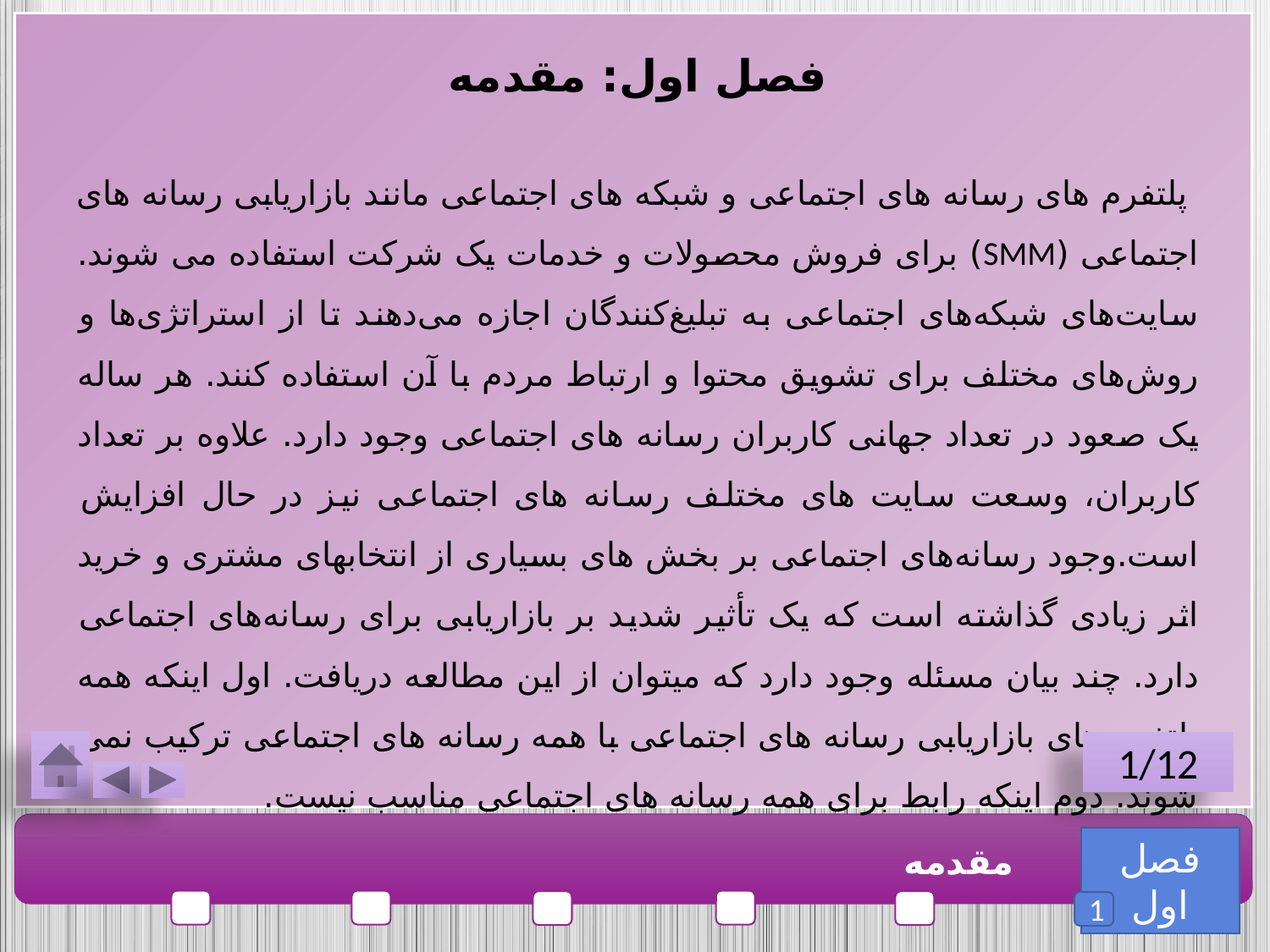

فصل اول: مقدمه

 پلتفرم های رسانه های اجتماعی و شبکه های اجتماعی مانند بازاریابی رسانه های اجتماعی (SMM) برای فروش محصولات و خدمات یک شرکت استفاده می شوند. سایت‌های شبکه‌های اجتماعی به تبلیغ‌کنندگان اجازه می‌دهند تا از استراتژی‌ها و روش‌های مختلف برای تشویق محتوا و ارتباط مردم با آن استفاده کنند. هر ساله یک صعود در تعداد جهانی کاربران رسانه های اجتماعی وجود دارد. علاوه بر تعداد کاربران، وسعت سایت های مختلف رسانه های اجتماعی نیز در حال افزایش است.وجود رسانه‌های اجتماعی بر بخش های بسیاری از انتخابهای مشتری و خرید اثر زیادی گذاشته است که یک تأثیر شدید بر بازاریابی برای رسانه‌های اجتماعی دارد. چند بیان مسئله وجود دارد که میتوان از این مطالعه دریافت. اول اینکه همه پلتفرم های بازاریابی رسانه های اجتماعی با همه رسانه های اجتماعی ترکیب نمی شوند. دوم اینکه رابط برای همه رسانه های اجتماعی مناسب نیست.

1/12

فصل اول
مقدمه

1